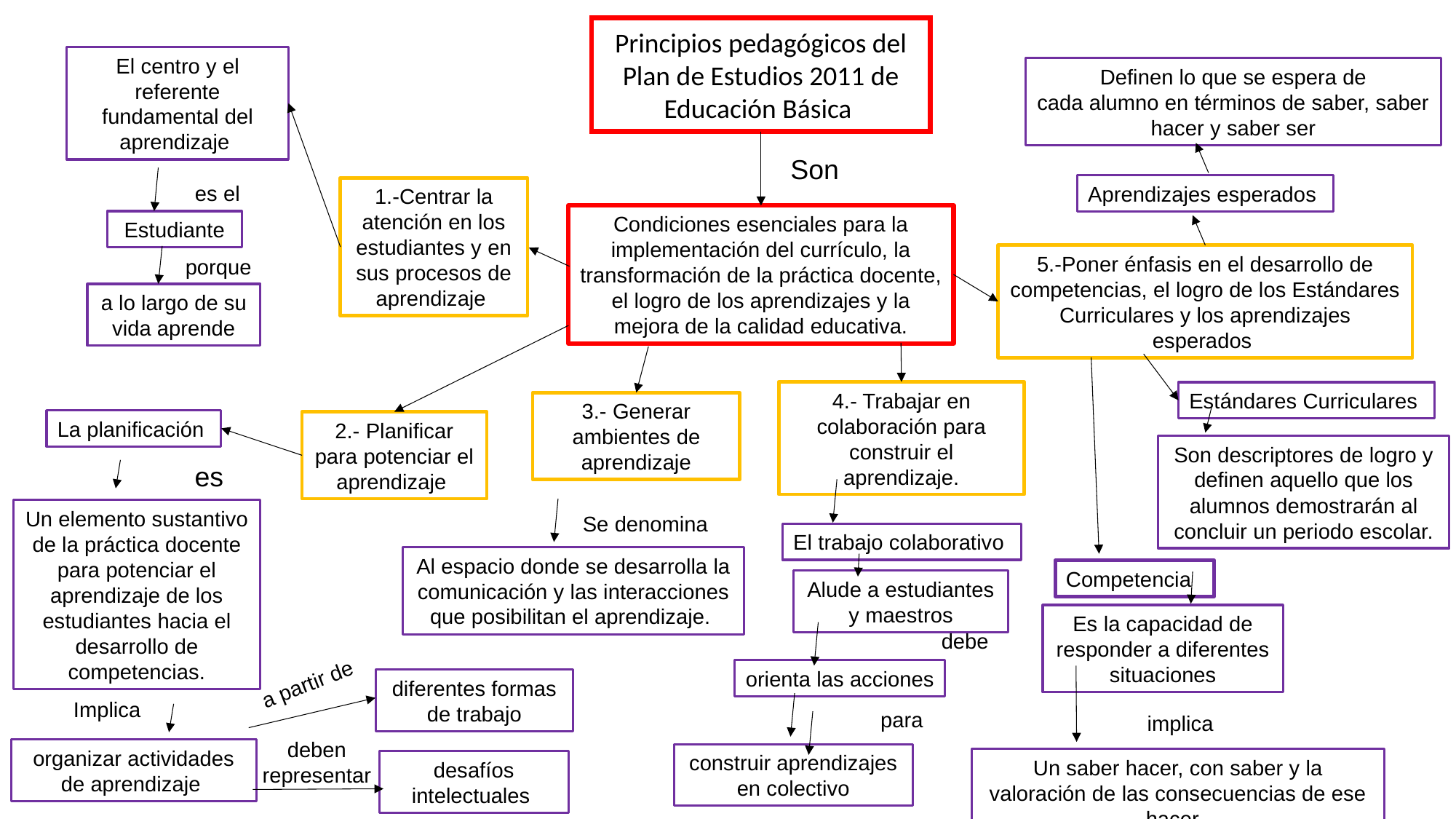

Principios pedagógicos del Plan de Estudios 2011 de Educación Básica
El centro y el referente fundamental del aprendizaje
Definen lo que se espera de
cada alumno en términos de saber, saber hacer y saber ser
Son
es el
Aprendizajes esperados
1.-Centrar la atención en los estudiantes y en sus procesos de aprendizaje
Condiciones esenciales para la implementación del currículo, la transformación de la práctica docente, el logro de los aprendizajes y la mejora de la calidad educativa.
 Estudiante
5.-Poner énfasis en el desarrollo de competencias, el logro de los Estándares Curriculares y los aprendizajes esperados
porque
a lo largo de su vida aprende
4.- Trabajar en colaboración para construir el aprendizaje.
Estándares Curriculares
3.- Generar ambientes de aprendizaje
La planificación
2.- Planificar para potenciar el aprendizaje
Son descriptores de logro y definen aquello que los alumnos demostrarán al concluir un periodo escolar.
es
Un elemento sustantivo de la práctica docente para potenciar el aprendizaje de los estudiantes hacia el desarrollo de competencias.
Se denomina
El trabajo colaborativo
Al espacio donde se desarrolla la comunicación y las interacciones que posibilitan el aprendizaje.
Competencia
Alude a estudiantes y maestros
Es la capacidad de responder a diferentes situaciones
debe
orienta las acciones
a partir de
diferentes formas de trabajo
Implica
para
implica
deben representar
organizar actividades de aprendizaje
construir aprendizajes en colectivo
Un saber hacer, con saber y la valoración de las consecuencias de ese hacer.
desafíos intelectuales